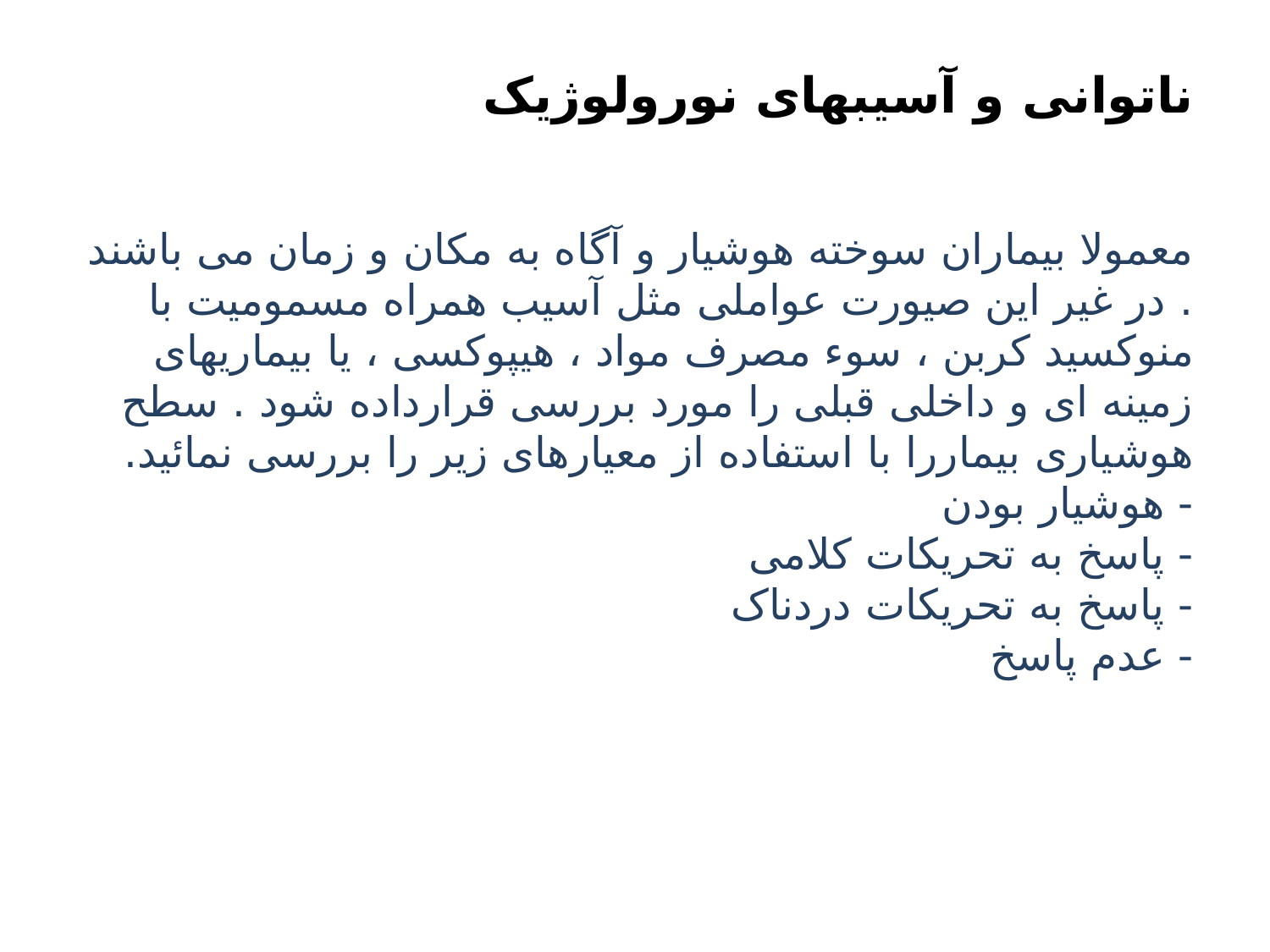

# ناتوانی و آسیبهای نورولوژیک
معمولا بیماران سوخته هوشیار و آگاه به مکان و زمان می باشند . در غیر این صیورت عواملی مثل آسیب همراه مسمومیت با منوکسید کربن ، سوء مصرف مواد ، هیپوکسی ، یا بیماریهای زمینه ای و داخلی قبلی را مورد بررسی قرارداده شود . سطح هوشیاری بیماررا با استفاده از معیارهای زیر را بررسی نمائید.
- هوشیار بودن
- پاسخ به تحریکات کلامی
- پاسخ به تحریکات دردناک
- عدم پاسخ